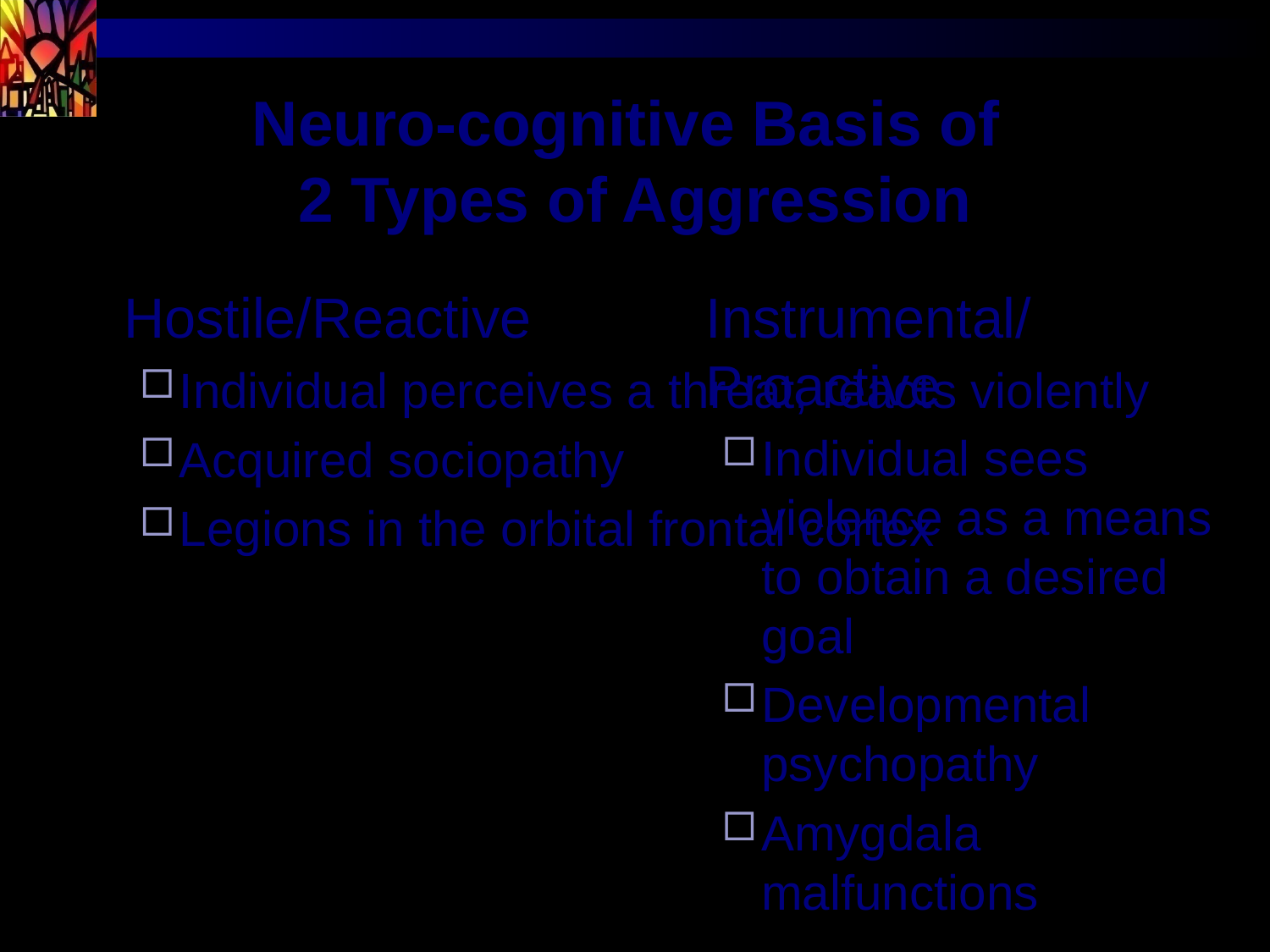

# Neuro-cognitive Basis of 2 Types of Aggression
Hostile/Reactive
Individual perceives a threat, reacts violently
Acquired sociopathy
Legions in the orbital frontal cortex
Instrumental/Proactive
Individual sees violence as a means to obtain a desired goal
Developmental psychopathy
Amygdala malfunctions
11